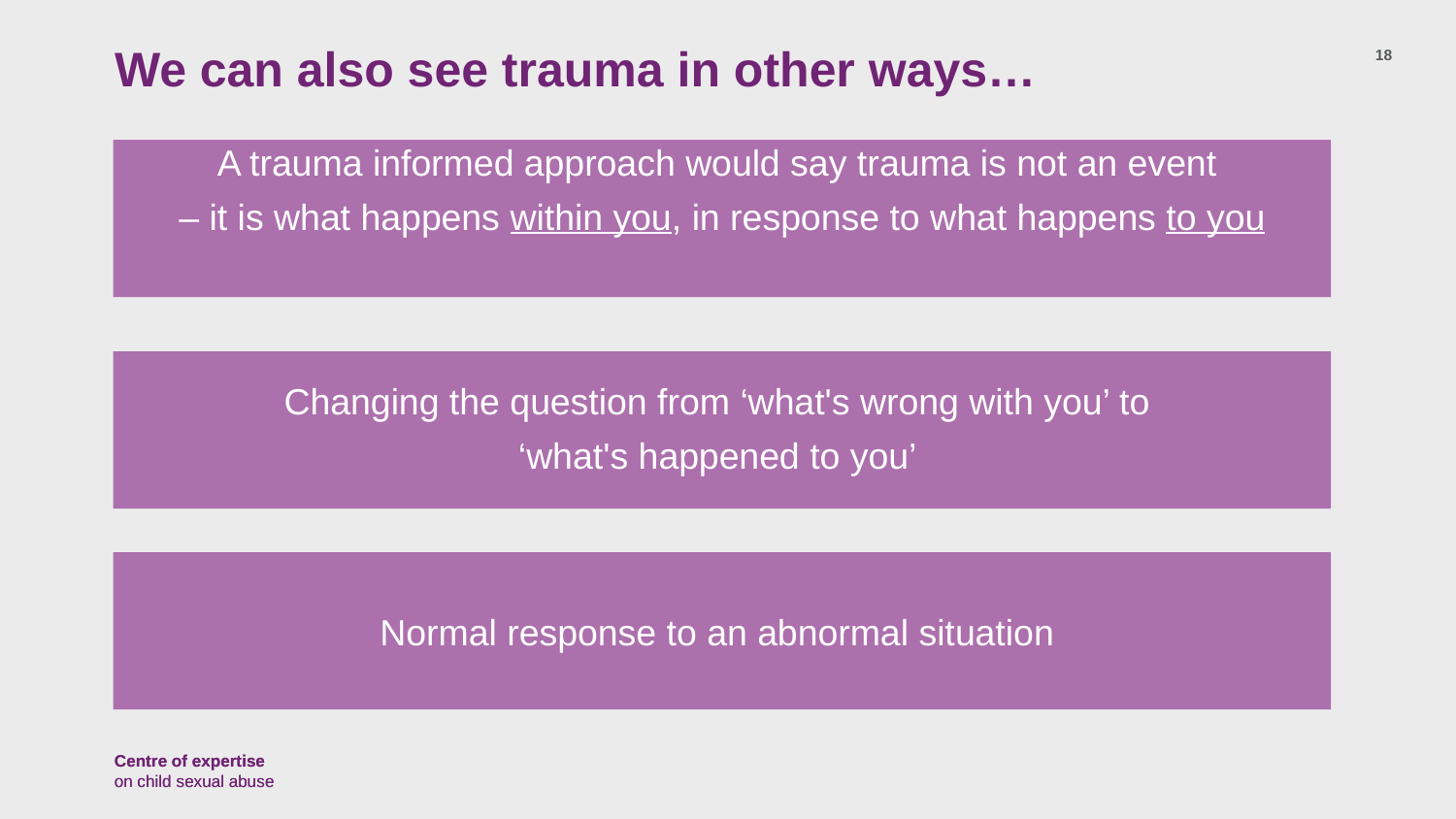

# We can also see trauma in other ways…
18
A trauma informed approach would say trauma is not an event
– it is what happens within you, in response to what happens to you

Changing the question from ‘what's wrong with you’ to
‘what's happened to you’
Normal response to an abnormal situation